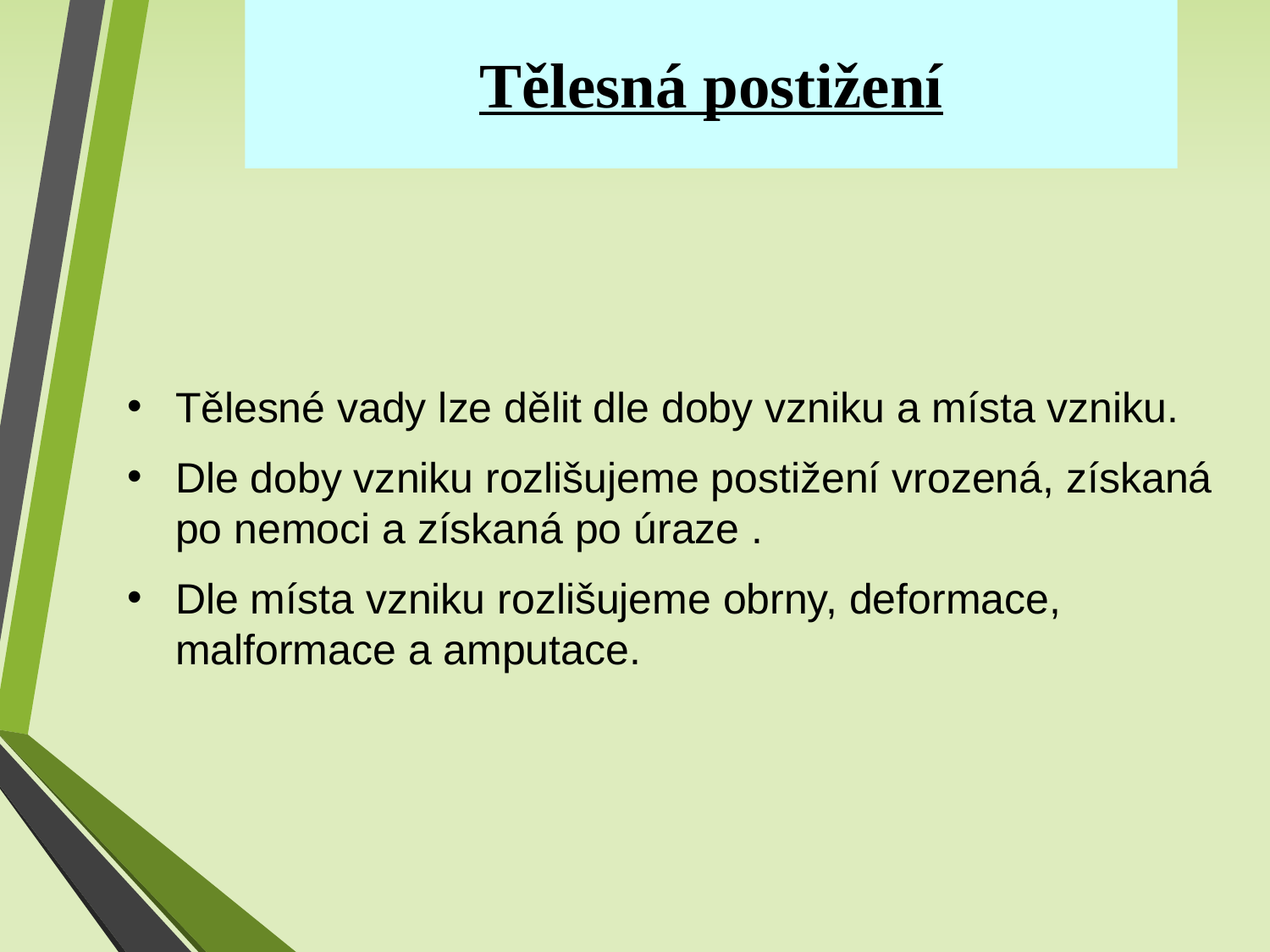

Tělesná postižení
Tělesné vady lze dělit dle doby vzniku a místa vzniku.
Dle doby vzniku rozlišujeme postižení vrozená, získaná po nemoci a získaná po úraze .
Dle místa vzniku rozlišujeme obrny, deformace, malformace a amputace.